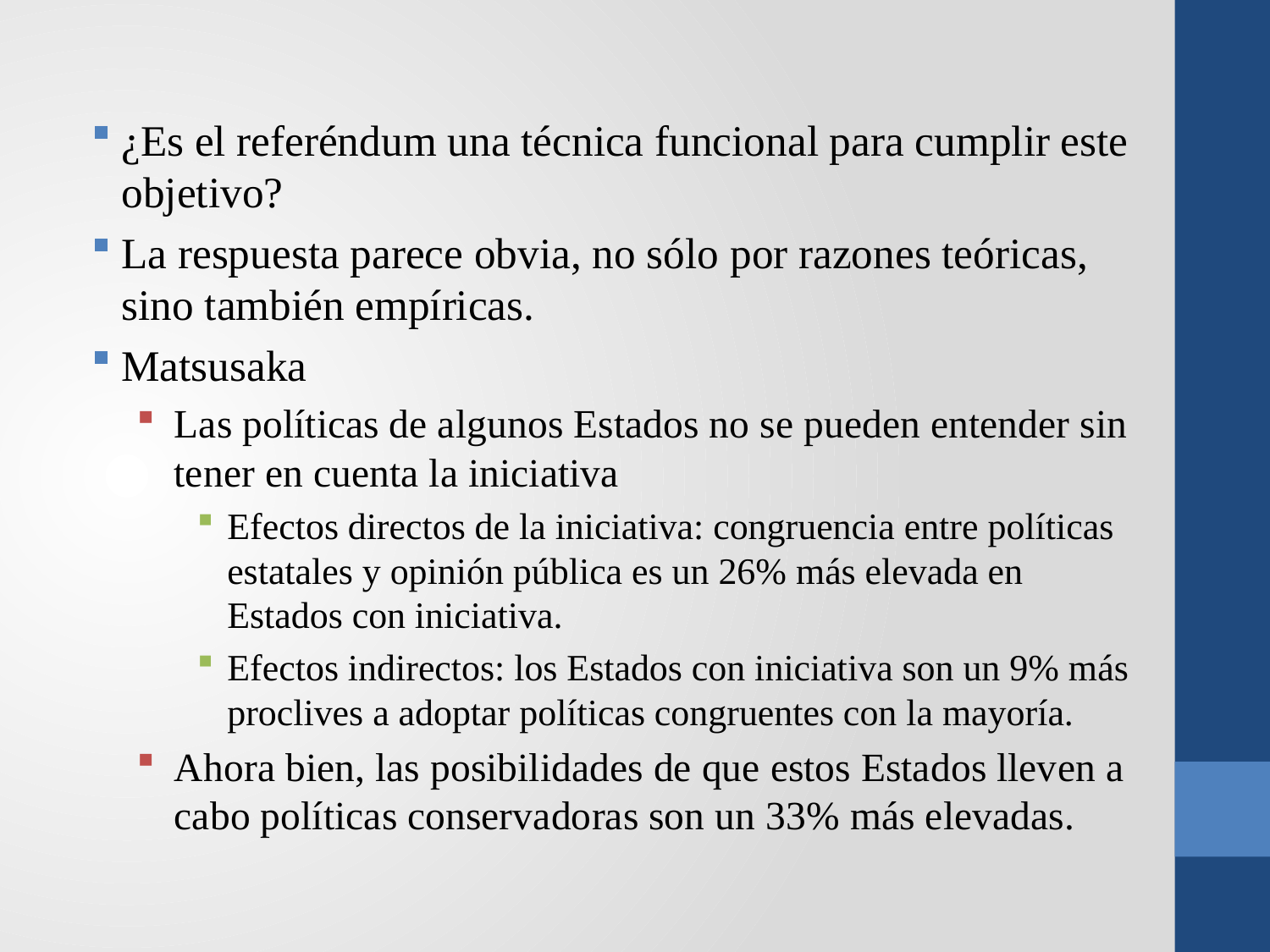

¿Es el referéndum una técnica funcional para cumplir este objetivo?
La respuesta parece obvia, no sólo por razones teóricas, sino también empíricas.
Matsusaka
Las políticas de algunos Estados no se pueden entender sin tener en cuenta la iniciativa
Efectos directos de la iniciativa: congruencia entre políticas estatales y opinión pública es un 26% más elevada en Estados con iniciativa.
Efectos indirectos: los Estados con iniciativa son un 9% más proclives a adoptar políticas congruentes con la mayoría.
Ahora bien, las posibilidades de que estos Estados lleven a cabo políticas conservadoras son un 33% más elevadas.